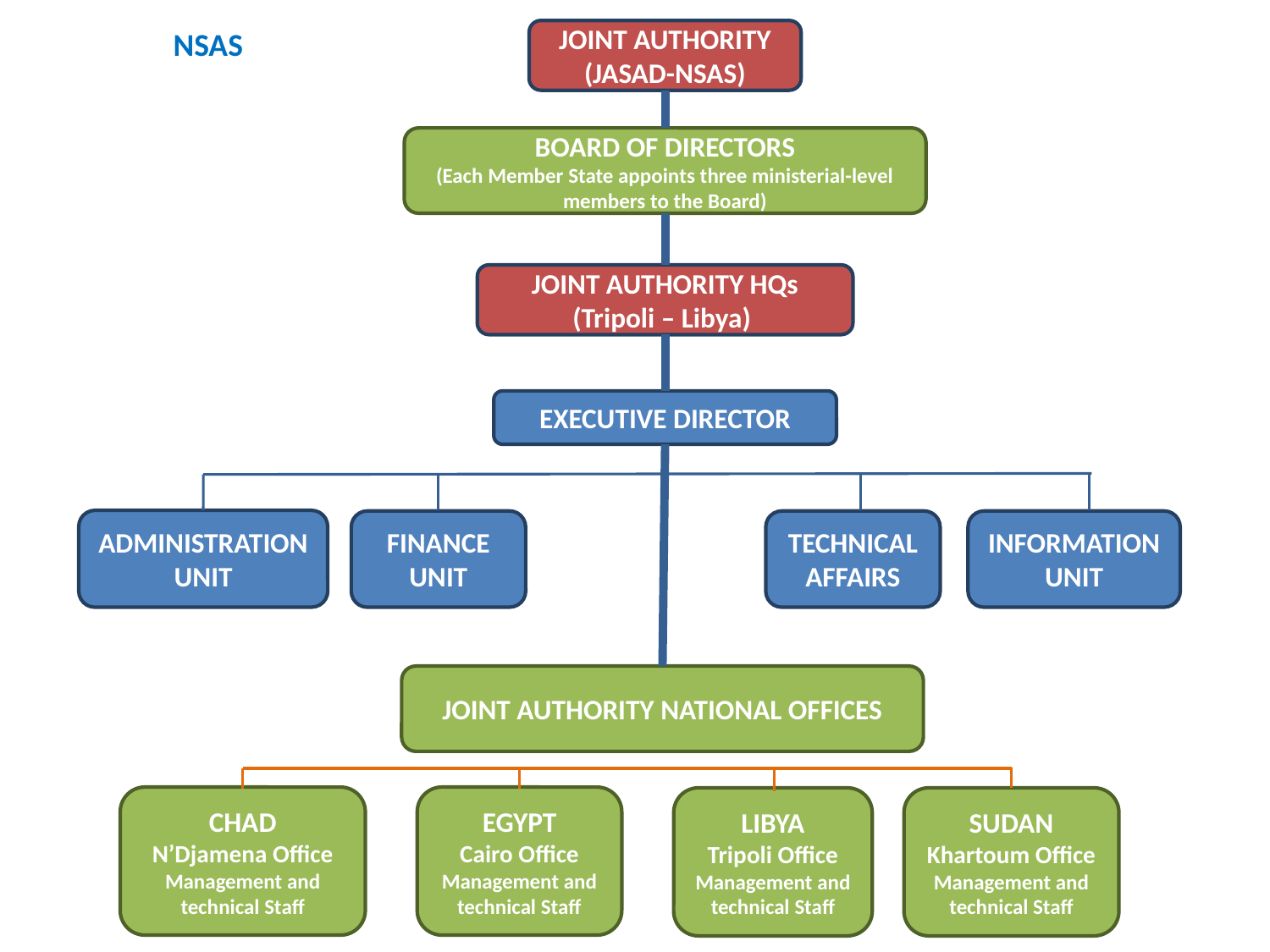

NSAS
JOINT AUTHORITY
(JASAD-NSAS)
BOARD OF DIRECTORS
(Each Member State appoints three ministerial-level members to the Board)
JOINT AUTHORITY HQs
(Tripoli – Libya)
EXECUTIVE DIRECTOR
ADMINISTRATION UNIT
FINANCE UNIT
TECHNICAL AFFAIRS
INFORMATION UNIT
JOINT AUTHORITY NATIONAL OFFICES
CHAD
N’Djamena Office
Management and technical Staff
EGYPT
Cairo Office
Management and technical Staff
LIBYA
Tripoli Office
Management and technical Staff
SUDAN
Khartoum Office
Management and technical Staff